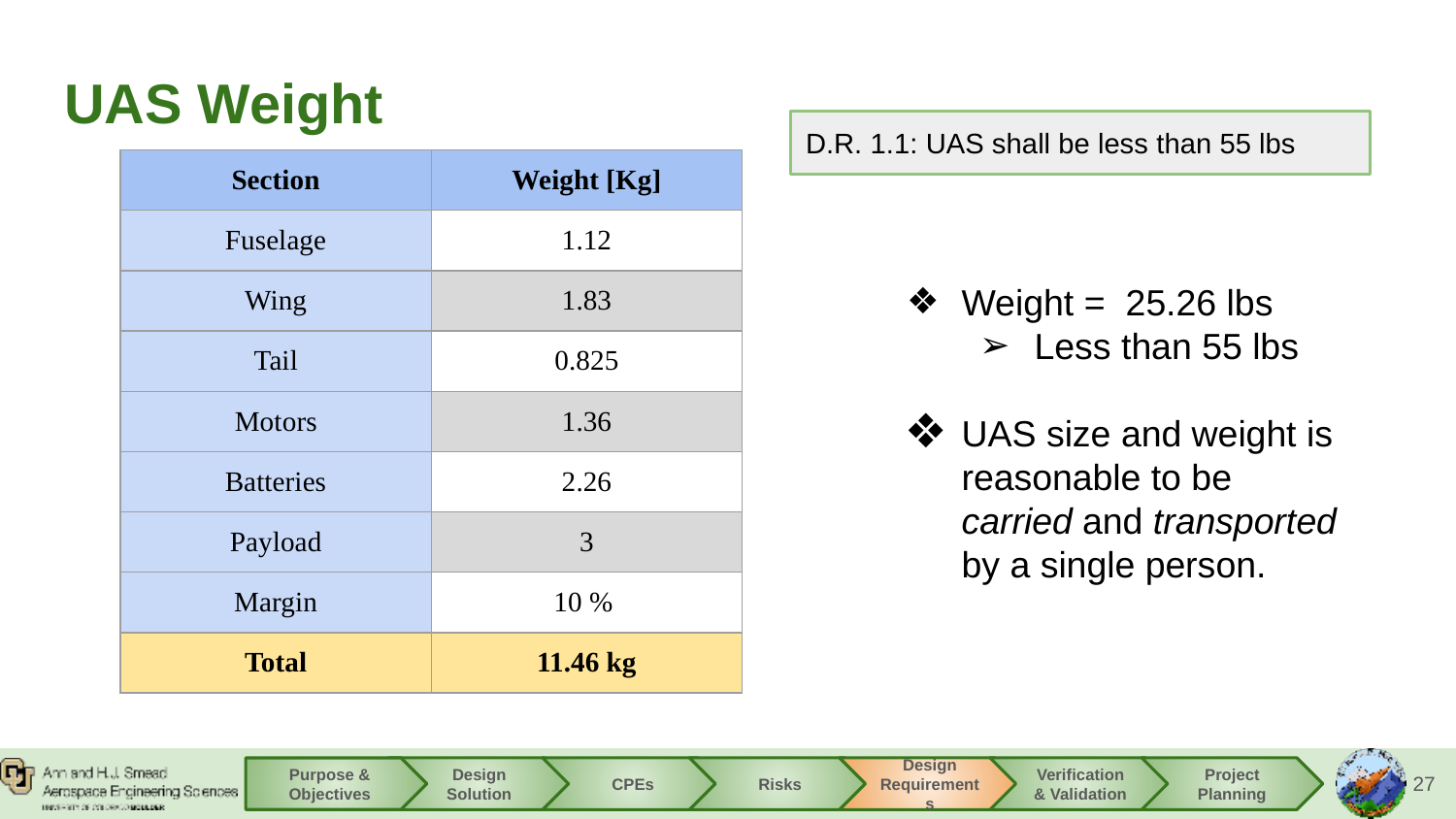

# UAS Weight
D.R. 1.1: UAS shall be less than 55 lbs
| Section | Weight [Kg] |
| --- | --- |
| Fuselage | 1.12 |
| Wing | 1.83 |
| Tail | 0.825 |
| Motors | 1.36 |
| Batteries | 2.26 |
| Payload | 3 |
| Margin | 10 % |
| Total | 11.46 kg |
Weight =  25.26 lbs
Less than 55 lbs

UAS size and weight is reasonable to be carried and transported by a single person.
27
CPEs
Risks
Design Requirements
Verification & Validation
Project Planning
Design Solution
Purpose & Objectives